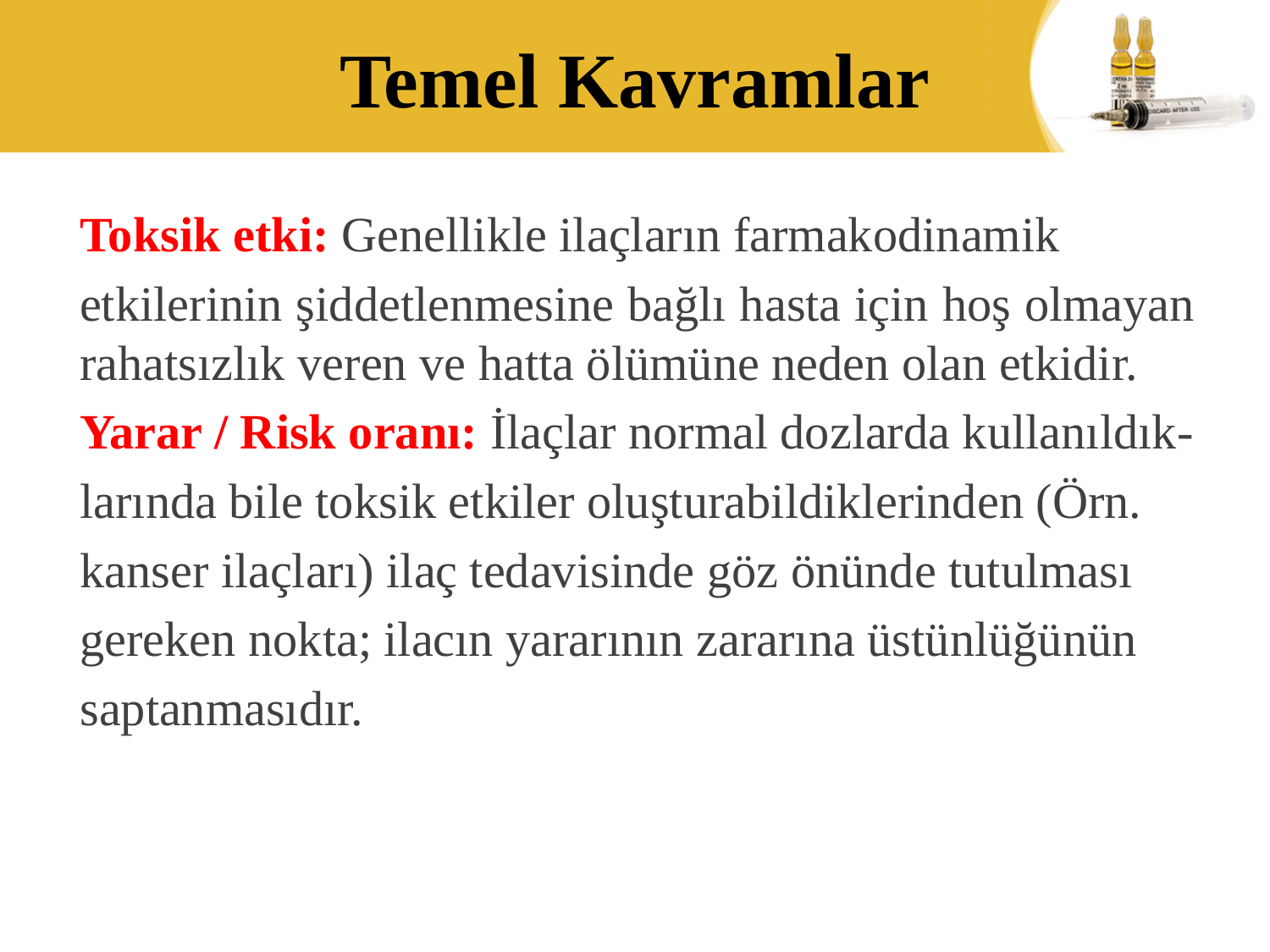

# Temel Kavramlar
Toksik etki: Genellikle ilaçların farmakodinamik
etkilerinin şiddetlenmesine bağlı hasta için hoş olmayan rahatsızlık veren ve hatta ölümüne neden olan etkidir.
Yarar / Risk oranı: İlaçlar normal dozlarda kullanıldık-
larında bile toksik etkiler oluşturabildiklerinden (Örn.
kanser ilaçları) ilaç tedavisinde göz önünde tutulması
gereken nokta; ilacın yararının zararına üstünlüğünün
saptanmasıdır.